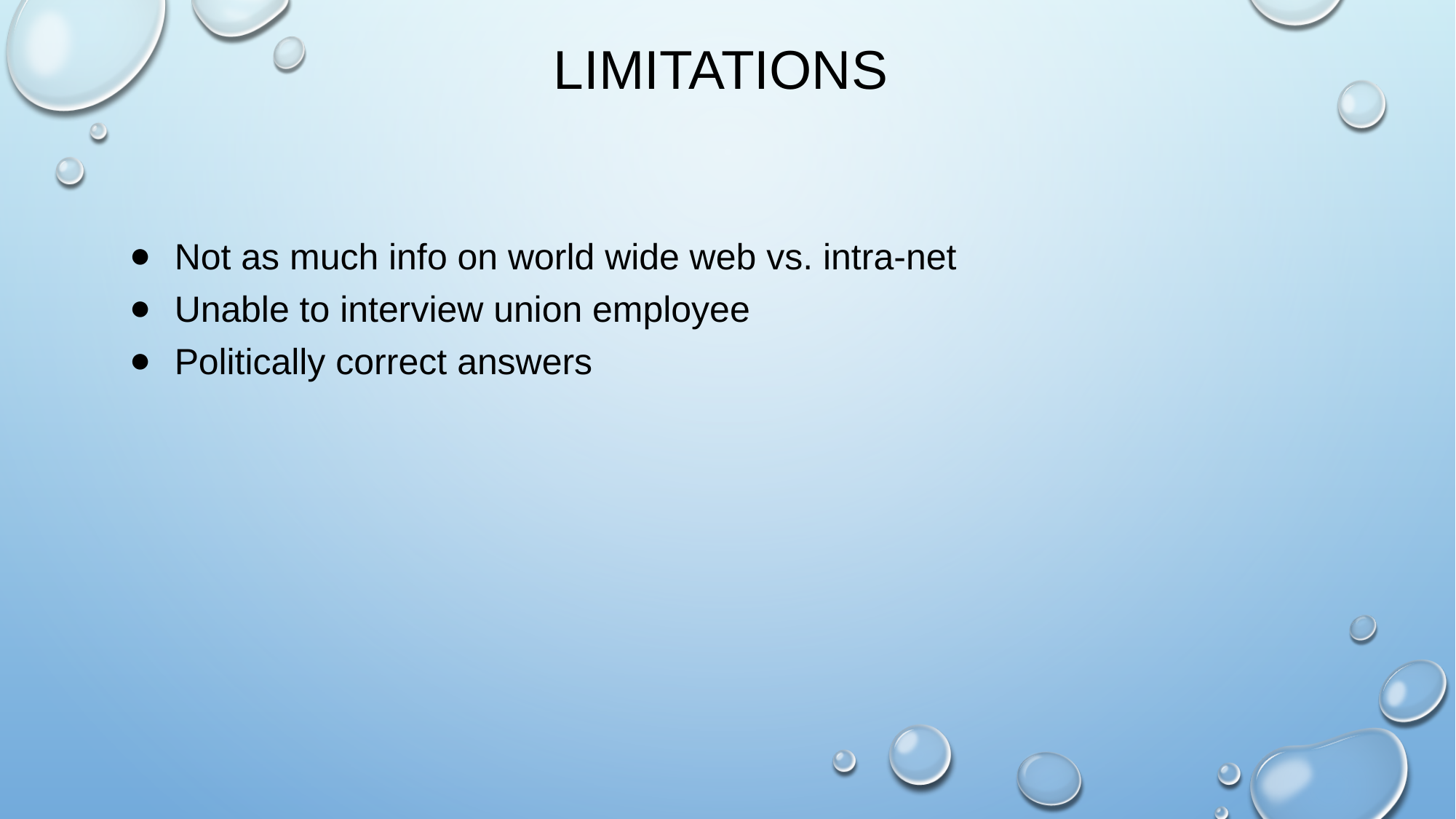

LIMITATIONS

Not as much info on world wide web vs. intra-net
Unable to interview union employee
Politically correct answers